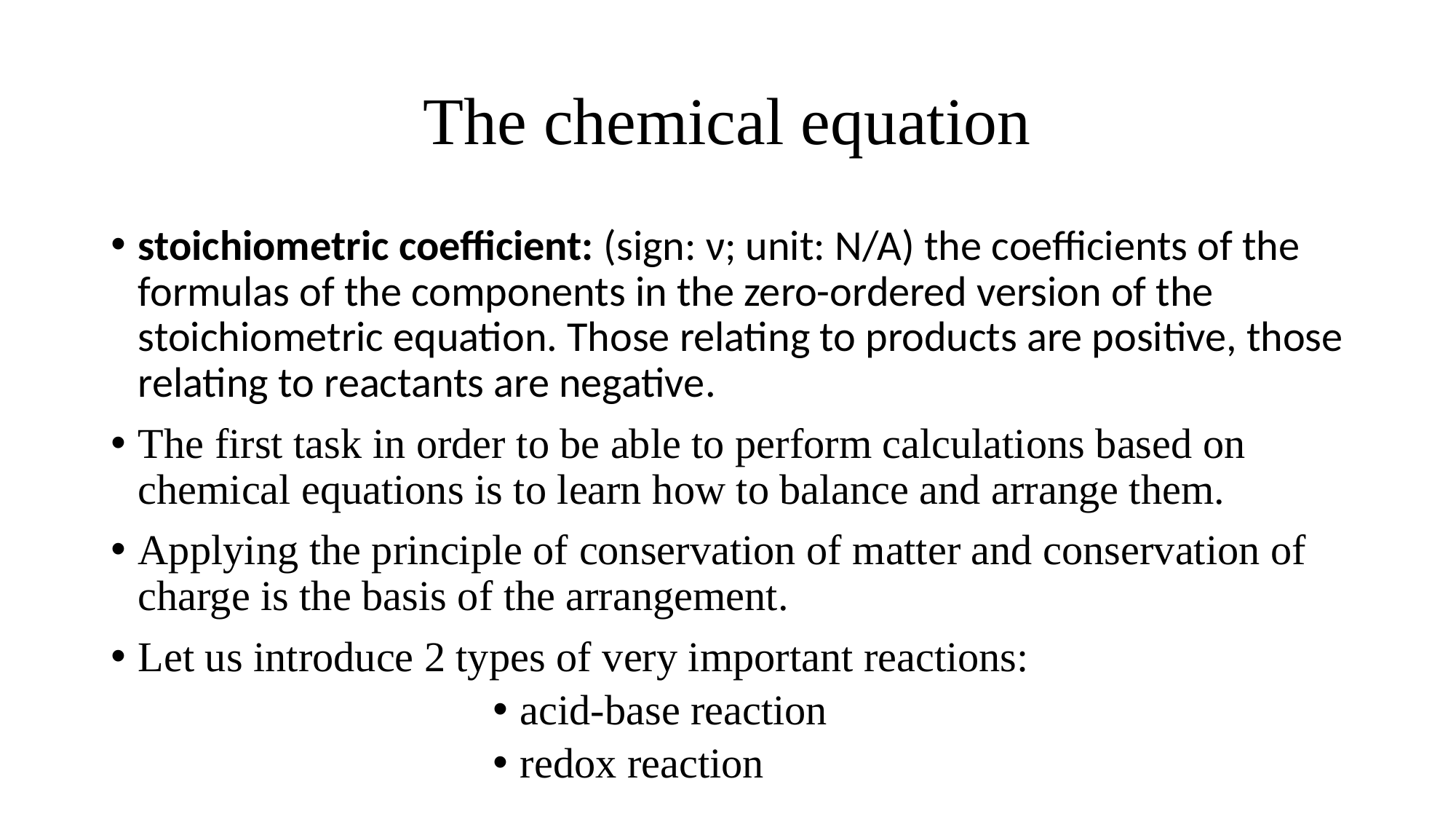

# The chemical equation
stoichiometric coefficient: (sign: ν; unit: N/A) the coefficients of the formulas of the components in the zero-ordered version of the stoichiometric equation. Those relating to products are positive, those relating to reactants are negative.
The first task in order to be able to perform calculations based on chemical equations is to learn how to balance and arrange them.
Applying the principle of conservation of matter and conservation of charge is the basis of the arrangement.
Let us introduce 2 types of very important reactions:
acid-base reaction
redox reaction